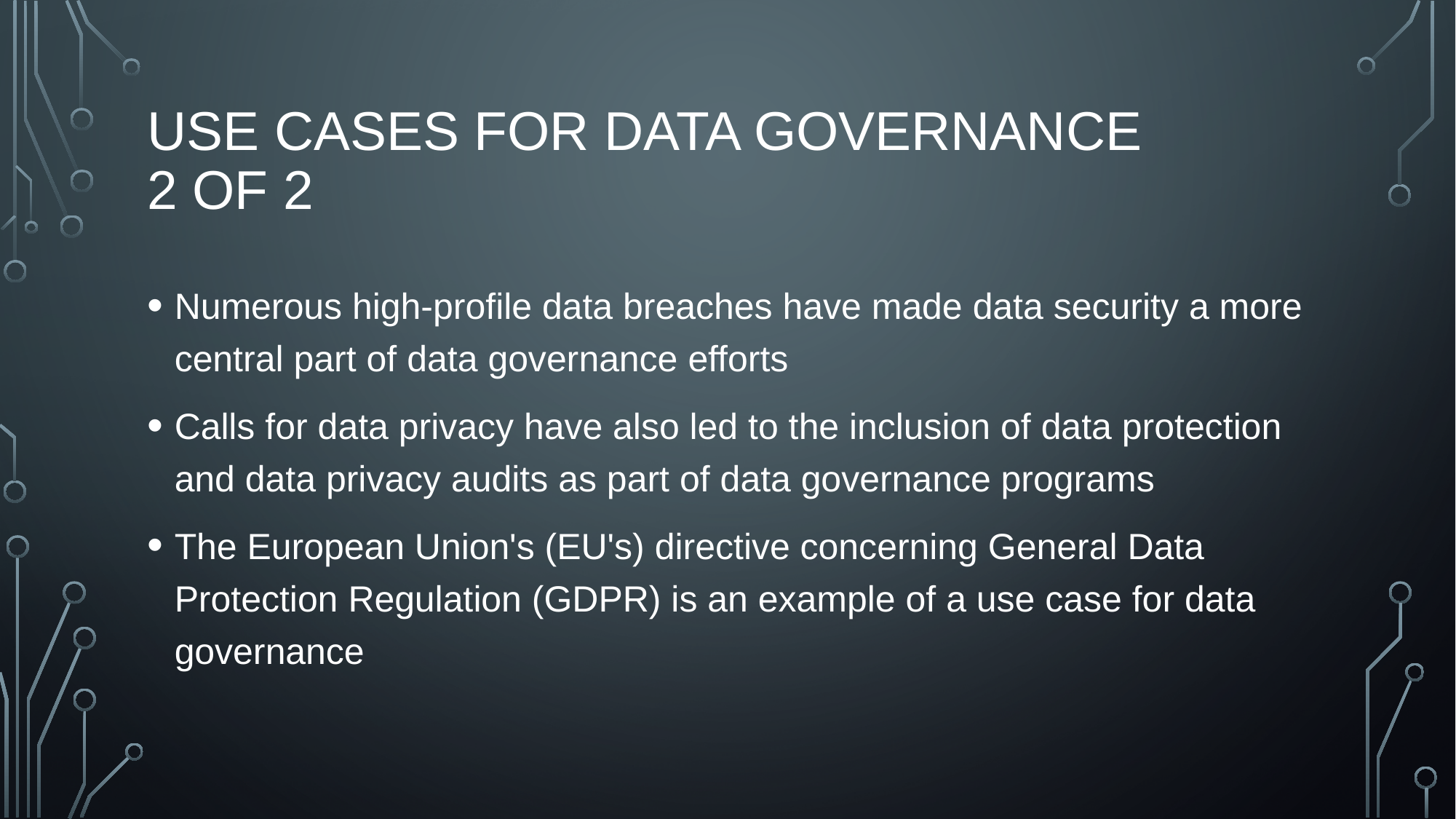

# Use Cases for Data Governance         2 of 2
Numerous high-profile data breaches have made data security a more central part of data governance efforts
Calls for data privacy have also led to the inclusion of data protection and data privacy audits as part of data governance programs
The European Union's (EU's) directive concerning General Data Protection Regulation (GDPR) is an example of a use case for data governance